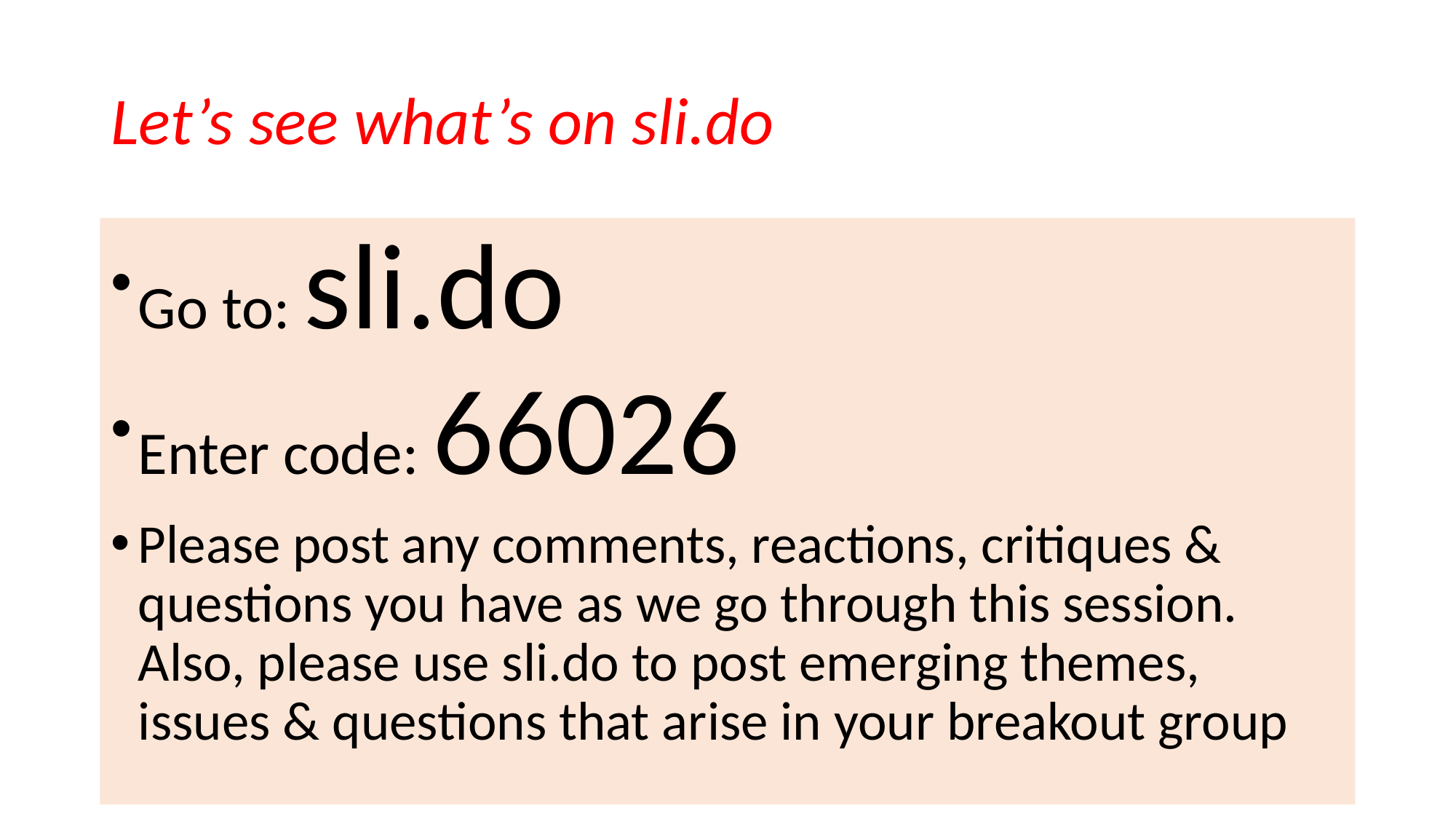

# Let’s see what’s on sli.do
Go to: sli.do
Enter code: 66026
Please post any comments, reactions, critiques & questions you have as we go through this session. Also, please use sli.do to post emerging themes, issues & questions that arise in your breakout group